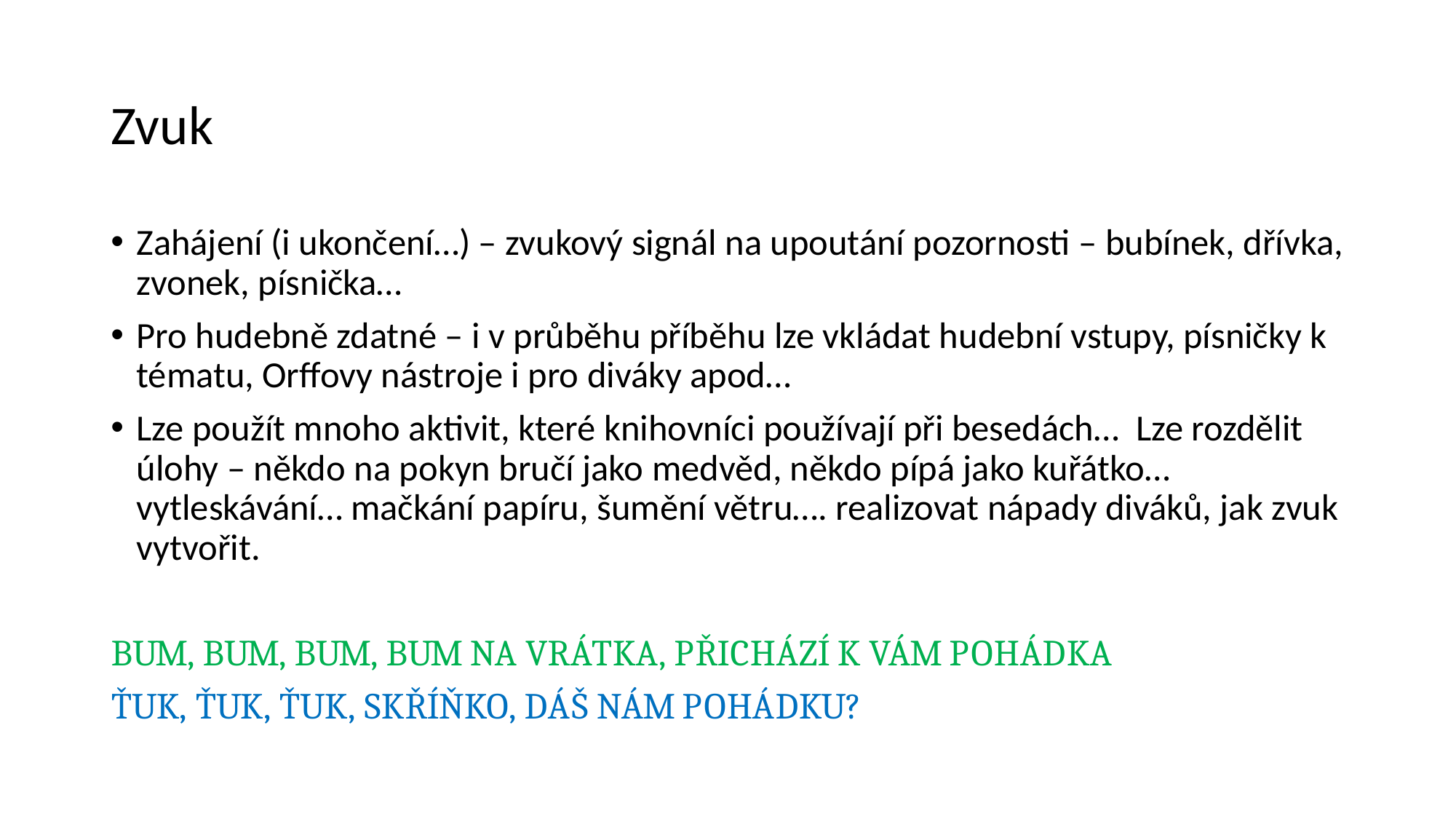

# Zvuk
Zahájení (i ukončení…) – zvukový signál na upoutání pozornosti – bubínek, dřívka, zvonek, písnička…
Pro hudebně zdatné – i v průběhu příběhu lze vkládat hudební vstupy, písničky k tématu, Orffovy nástroje i pro diváky apod…
Lze použít mnoho aktivit, které knihovníci používají při besedách…  Lze rozdělit úlohy – někdo na pokyn bručí jako medvěd, někdo pípá jako kuřátko… vytleskávání… mačkání papíru, šumění větru…. realizovat nápady diváků, jak zvuk vytvořit.

BUM, BUM, BUM, BUM NA VRÁTKA, PŘICHÁZÍ K VÁM POHÁDKA
ŤUK, ŤUK, ŤUK, SKŘÍŇKO, DÁŠ NÁM POHÁDKU?